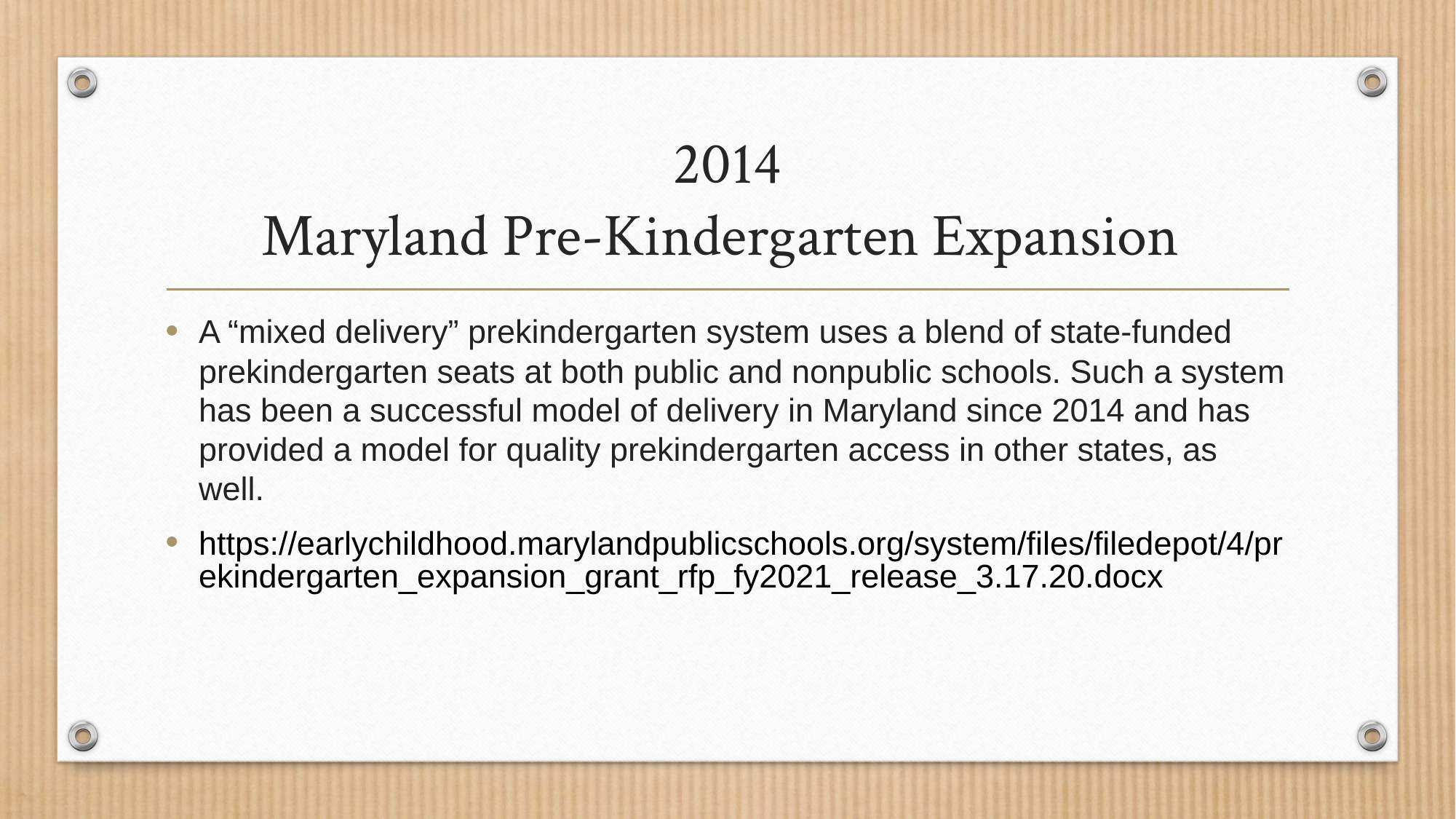

# 2014 Maryland Pre-Kindergarten Expansion
A “mixed delivery” prekindergarten system uses a blend of state-funded prekindergarten seats at both public and nonpublic schools. Such a system has been a successful model of delivery in Maryland since 2014 and has provided a model for quality prekindergarten access in other states, as well.
https://earlychildhood.marylandpublicschools.org/system/files/filedepot/4/prekindergarten_expansion_grant_rfp_fy2021_release_3.17.20.docx